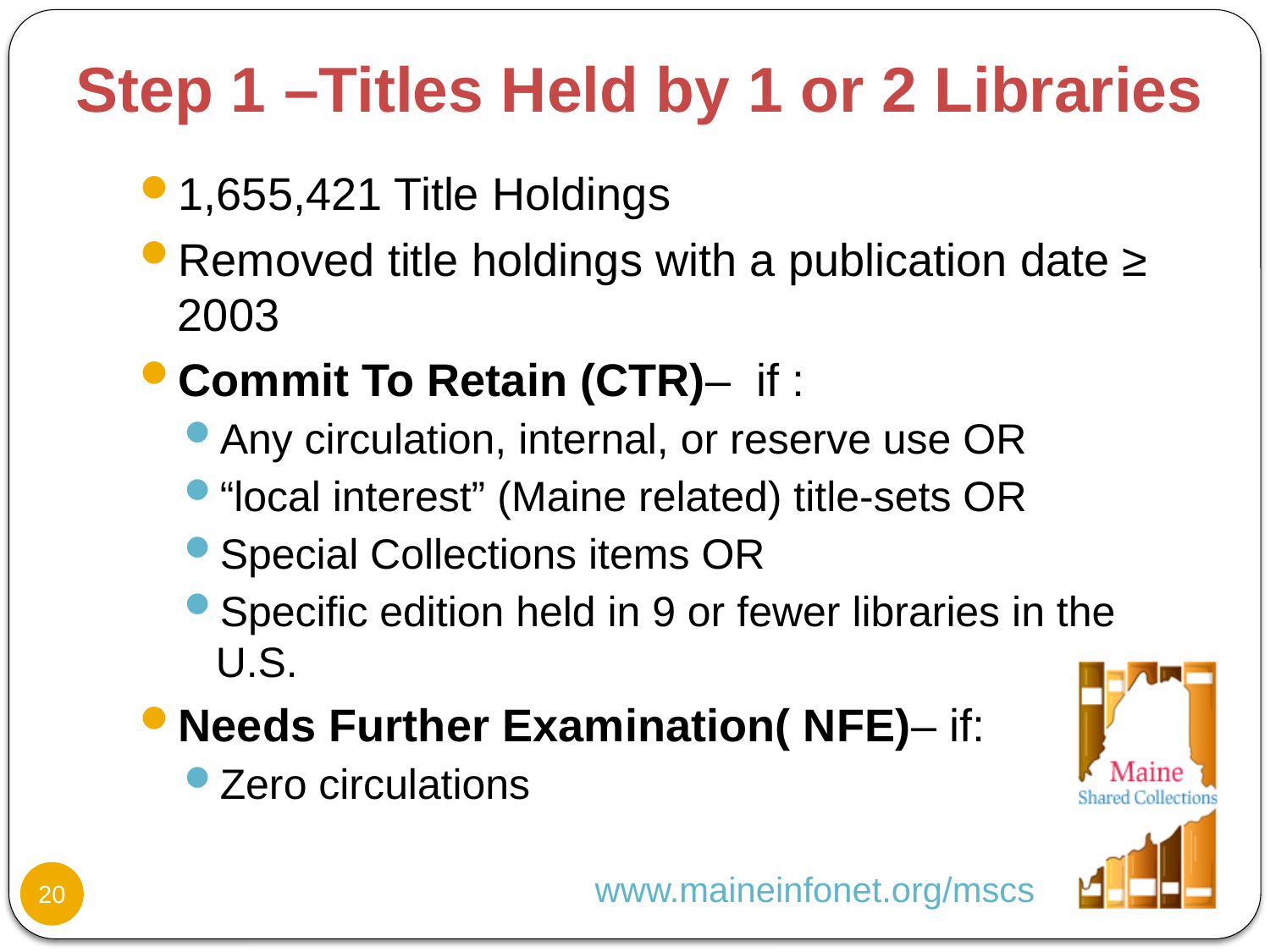

# Step 1 –Titles Held by 1 or 2 Libraries
1,655,421 Title Holdings
Removed title holdings with a publication date ≥ 2003
Commit To Retain (CTR)–  if :
Any circulation, internal, or reserve use OR
“local interest” (Maine related) title-sets OR
Special Collections items OR
Specific edition held in 9 or fewer libraries in the U.S.
Needs Further Examination( NFE)– if:
Zero circulations

www.maineinfonet.org/mscs
20